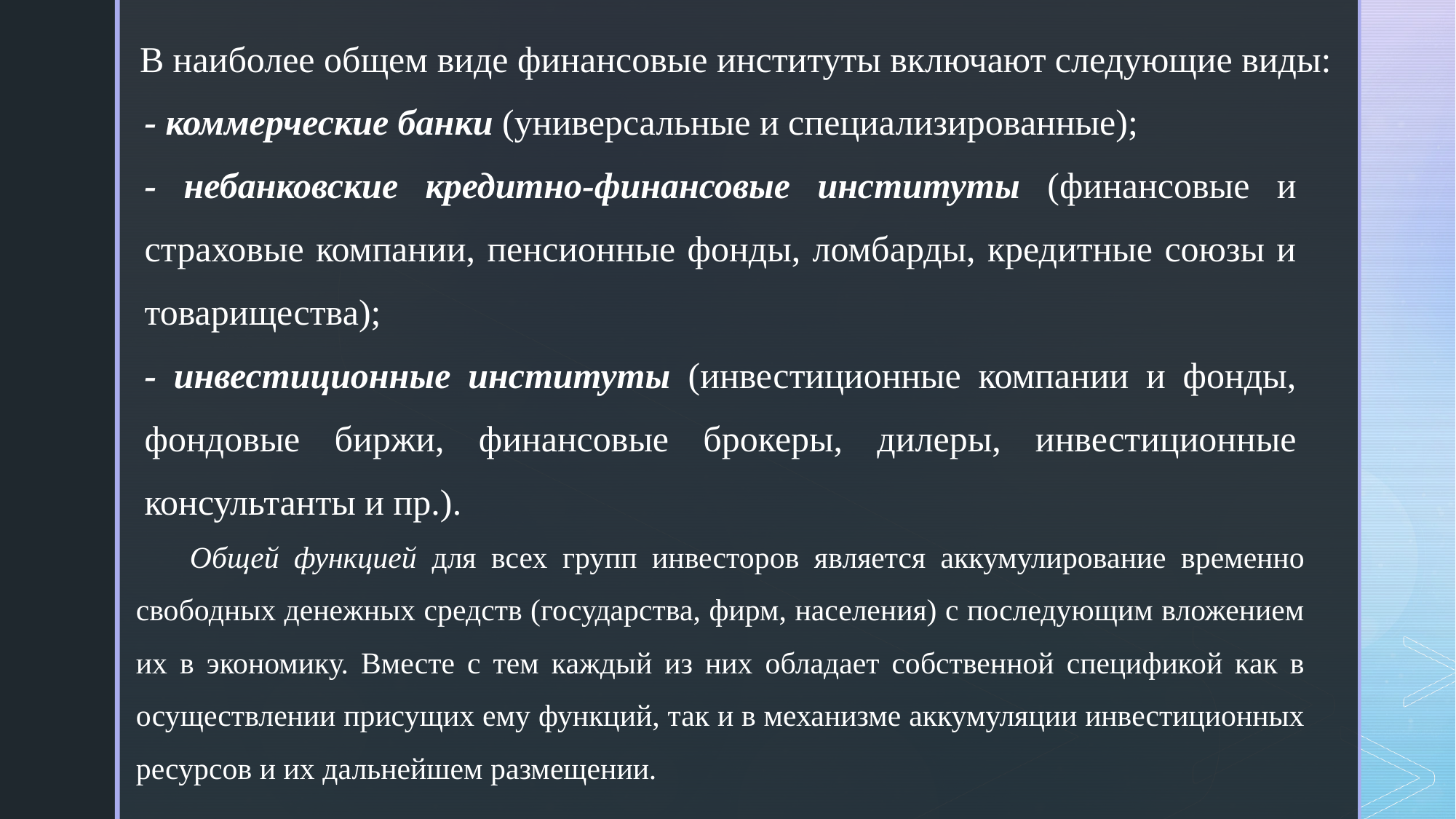

В наиболее общем виде финансовые институты включают следующие виды:
- коммерческие банки (универсальные и специализированные);
- небанковские кредитно-финансовые институты (финансовые и страховые компании, пенсионные фонды, ломбарды, кредитные союзы и товарищества);
- инвестиционные институты (инвестиционные компании и фонды, фондовые биржи, финансовые брокеры, дилеры, инвестиционные консультанты и пр.).
Общей функцией для всех групп инвесторов является аккумулирование временно свободных денежных средств (государства, фирм, населения) с последующим вложением их в экономику. Вместе с тем каждый из них обладает собственной спецификой как в осуществлении присущих ему функций, так и в механизме аккумуляции инвестиционных ресурсов и их дальнейшем размещении.